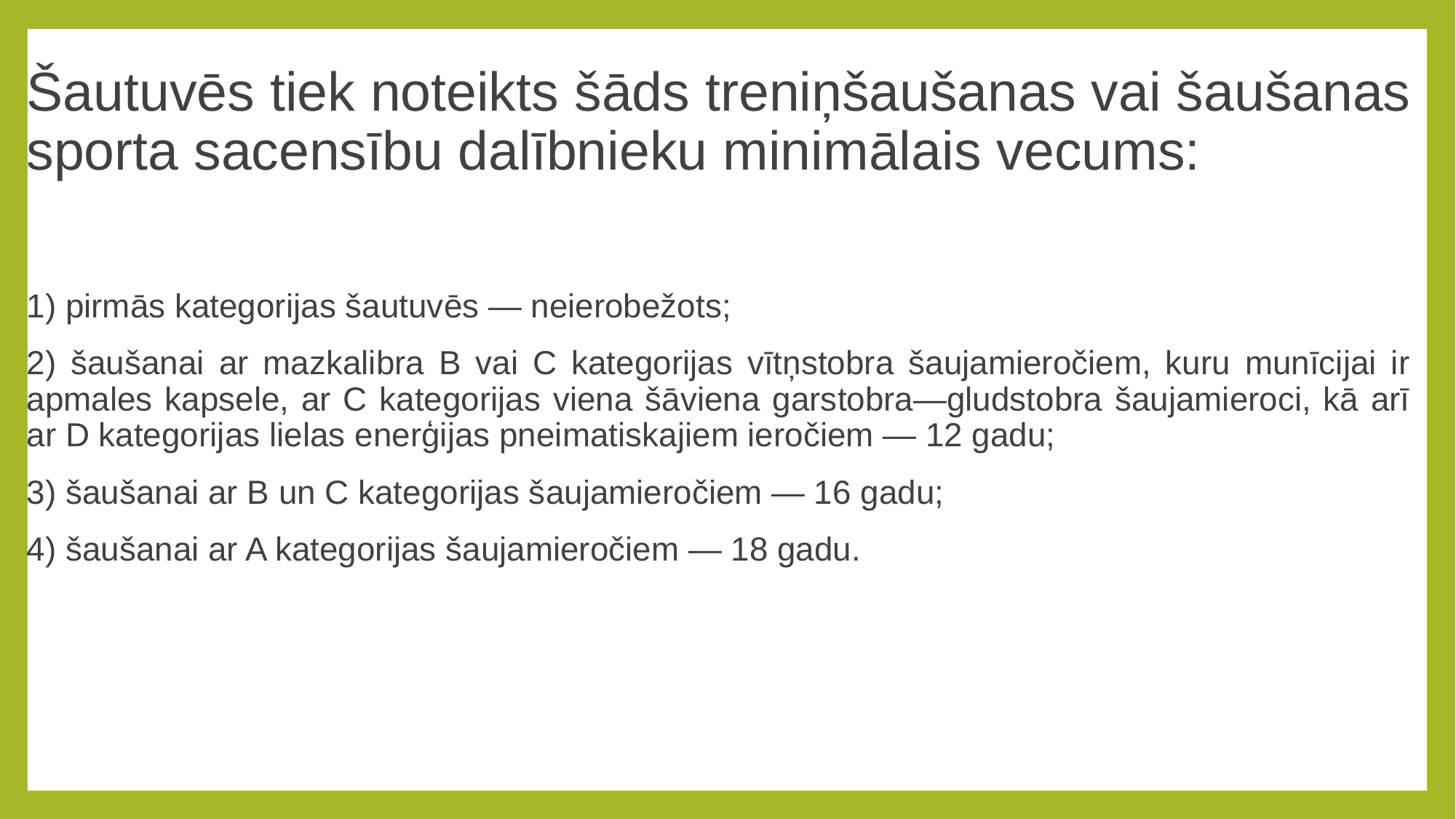

# Šautuvēs tiek noteikts šāds treniņšaušanas vai šaušanas sporta sacensību dalībnieku minimālais vecums:
1) pirmās kategorijas šautuvēs — neierobežots;
2) šaušanai ar mazkalibra B vai C kategorijas vītņstobra šaujamieročiem, kuru munīcijai ir apmales kapsele, ar C kategorijas viena šāviena garstobra—gludstobra šaujamieroci, kā arī ar D kategorijas lielas enerģijas pneimatiskajiem ieročiem — 12 gadu;
3) šaušanai ar B un C kategorijas šaujamieročiem — 16 gadu;
4) šaušanai ar A kategorijas šaujamieročiem — 18 gadu.